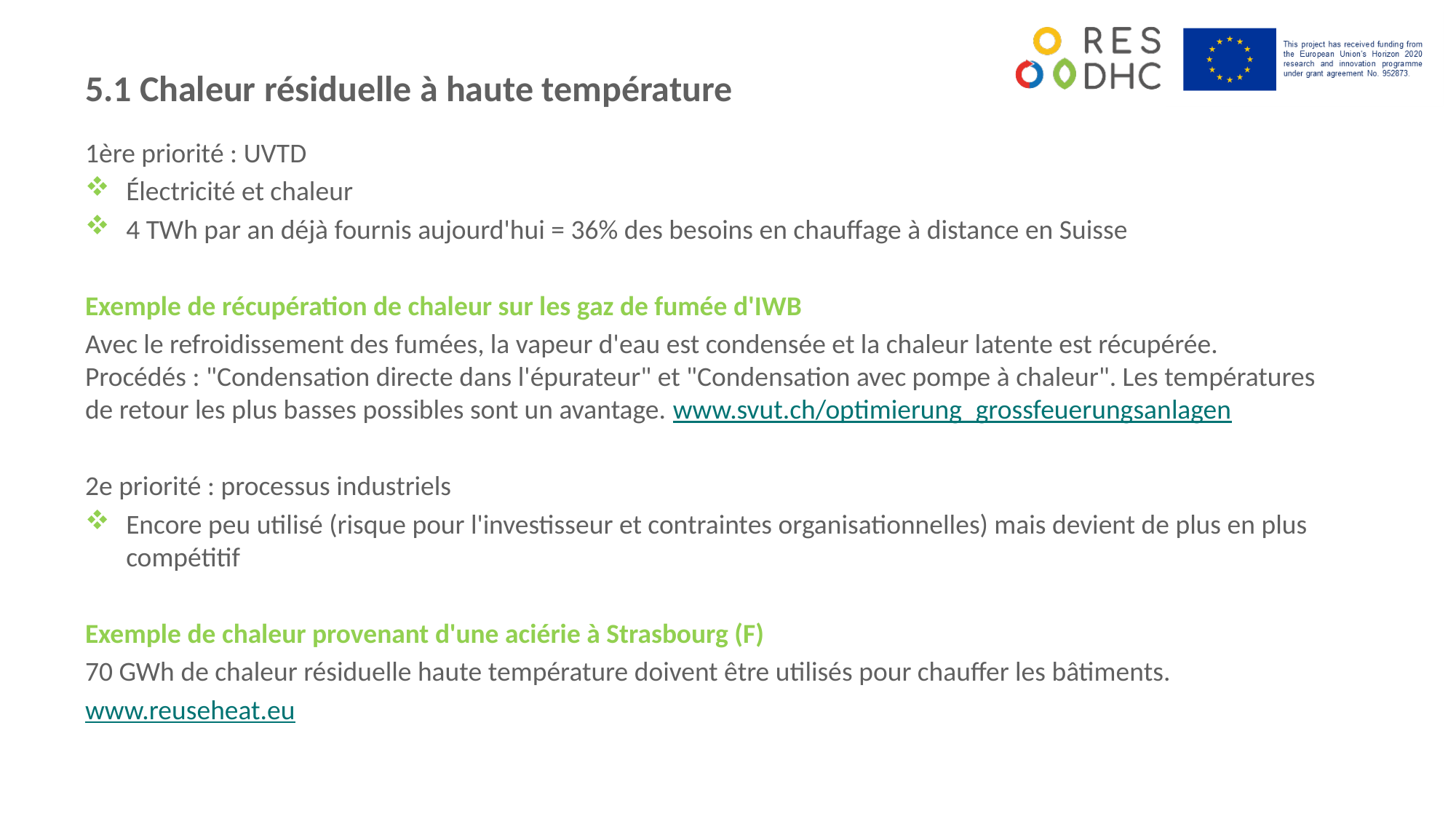

5.1 Chaleur résiduelle à haute température
1ère priorité : UVTD
Électricité et chaleur
4 TWh par an déjà fournis aujourd'hui = 36% des besoins en chauffage à distance en Suisse

Exemple de récupération de chaleur sur les gaz de fumée d'IWB
Avec le refroidissement des fumées, la vapeur d'eau est condensée et la chaleur latente est récupérée. Procédés : "Condensation directe dans l'épurateur" et "Condensation avec pompe à chaleur". Les températures de retour les plus basses possibles sont un avantage. www.svut.ch/optimierung_grossfeuerungsanlagen

2e priorité : processus industriels
Encore peu utilisé (risque pour l'investisseur et contraintes organisationnelles) mais devient de plus en plus compétitif

Exemple de chaleur provenant d'une aciérie à Strasbourg (F)
70 GWh de chaleur résiduelle haute température doivent être utilisés pour chauffer les bâtiments.
www.reuseheat.eu